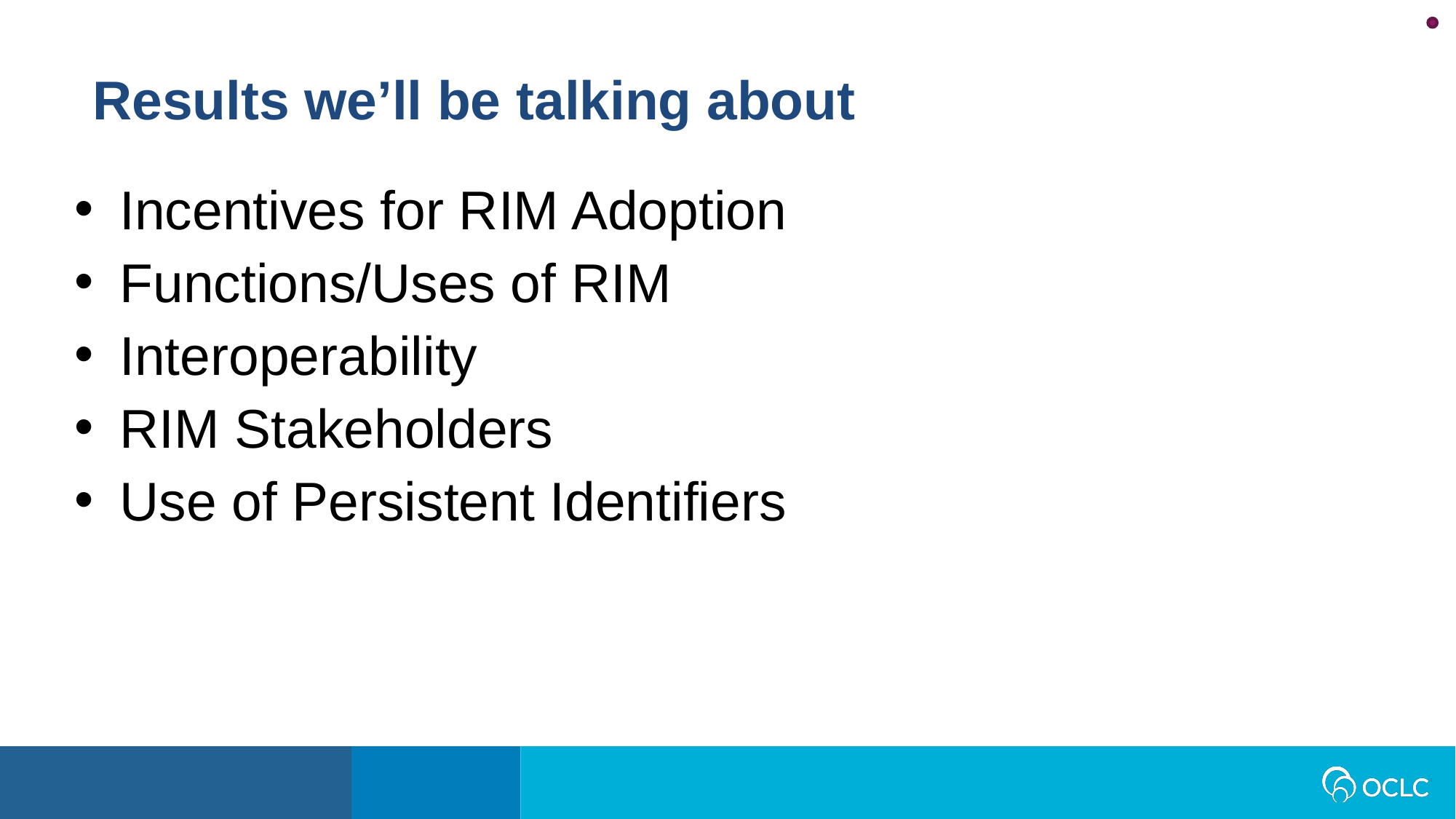

Results we’ll be talking about
Incentives for RIM Adoption
Functions/Uses of RIM
Interoperability
RIM Stakeholders
Use of Persistent Identifiers